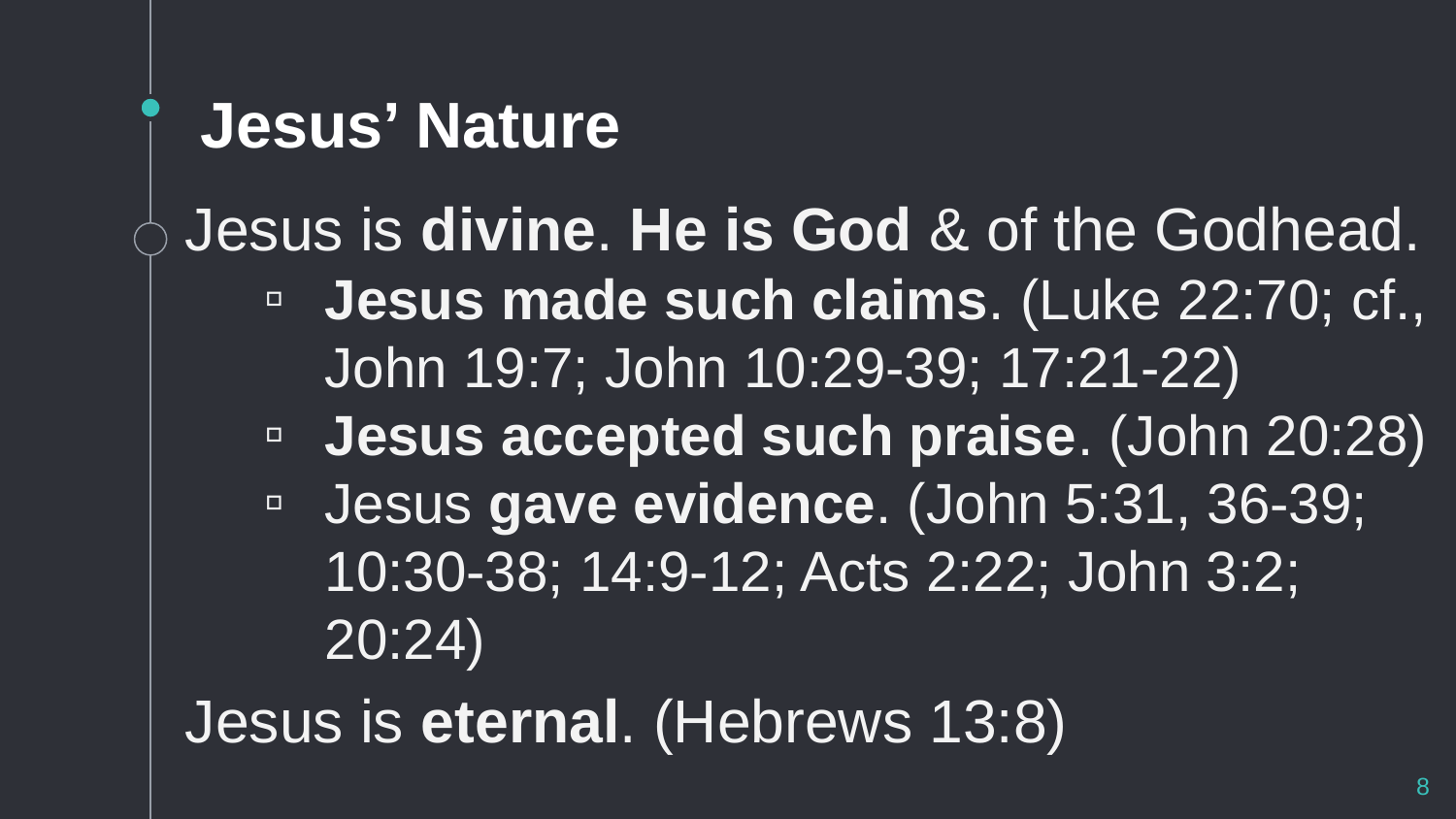

# Jesus’ Nature
Jesus is divine. He is God & of the Godhead.
Jesus made such claims. (Luke 22:70; cf., John 19:7; John 10:29-39; 17:21-22)
Jesus accepted such praise. (John 20:28)
Jesus gave evidence. (John 5:31, 36-39; 10:30-38; 14:9-12; Acts 2:22; John 3:2; 20:24)
Jesus is eternal. (Hebrews 13:8)

8